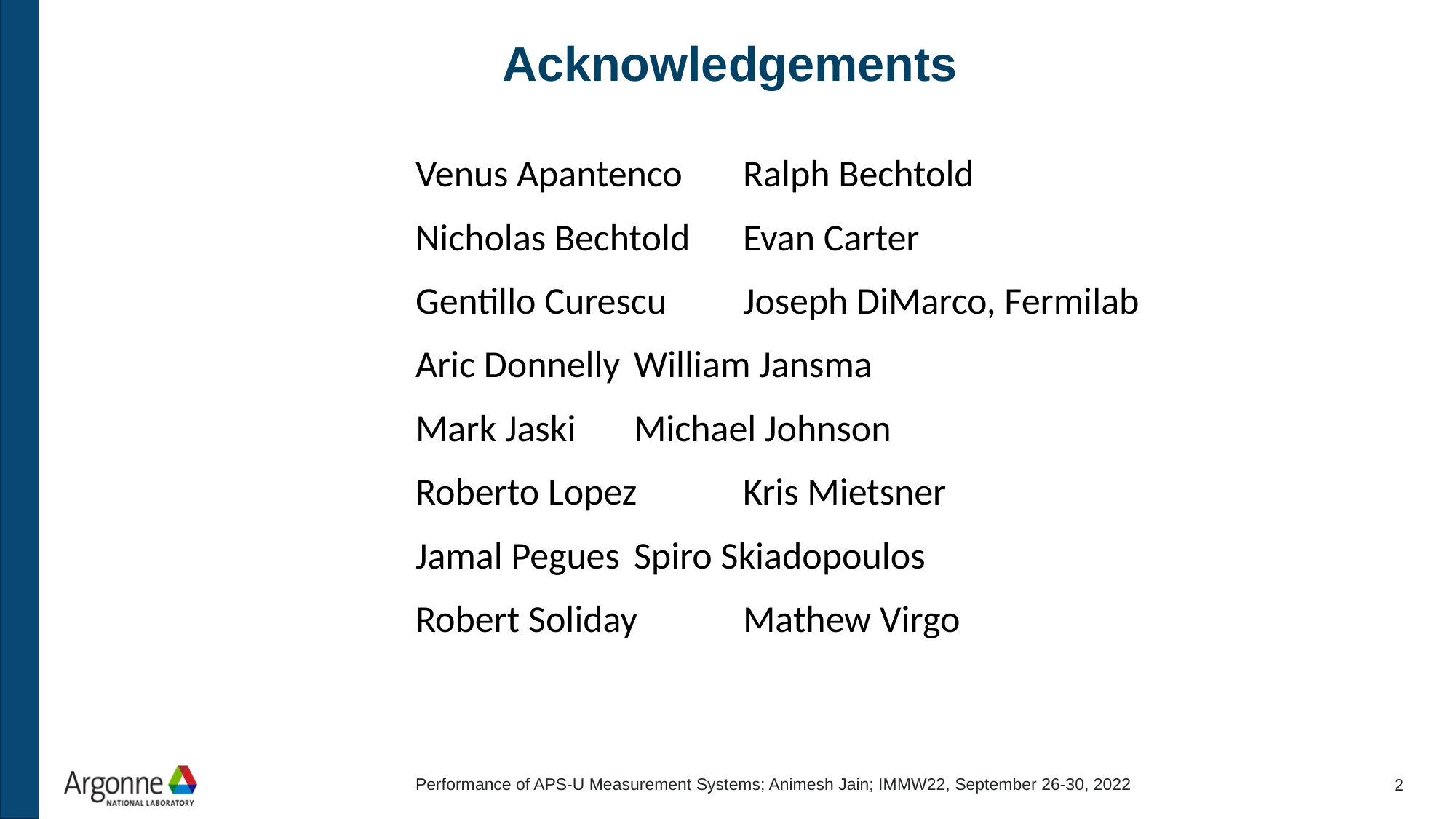

# Acknowledgements
	Venus Apantenco	Ralph Bechtold
	Nicholas Bechtold	Evan Carter
	Gentillo Curescu	Joseph DiMarco, Fermilab
 	Aric Donnelly	William Jansma
	Mark Jaski 	Michael Johnson
	Roberto Lopez	Kris Mietsner
	Jamal Pegues	Spiro Skiadopoulos
	Robert Soliday	Mathew Virgo

Performance of APS-U Measurement Systems; Animesh Jain; IMMW22, September 26-30, 2022
2